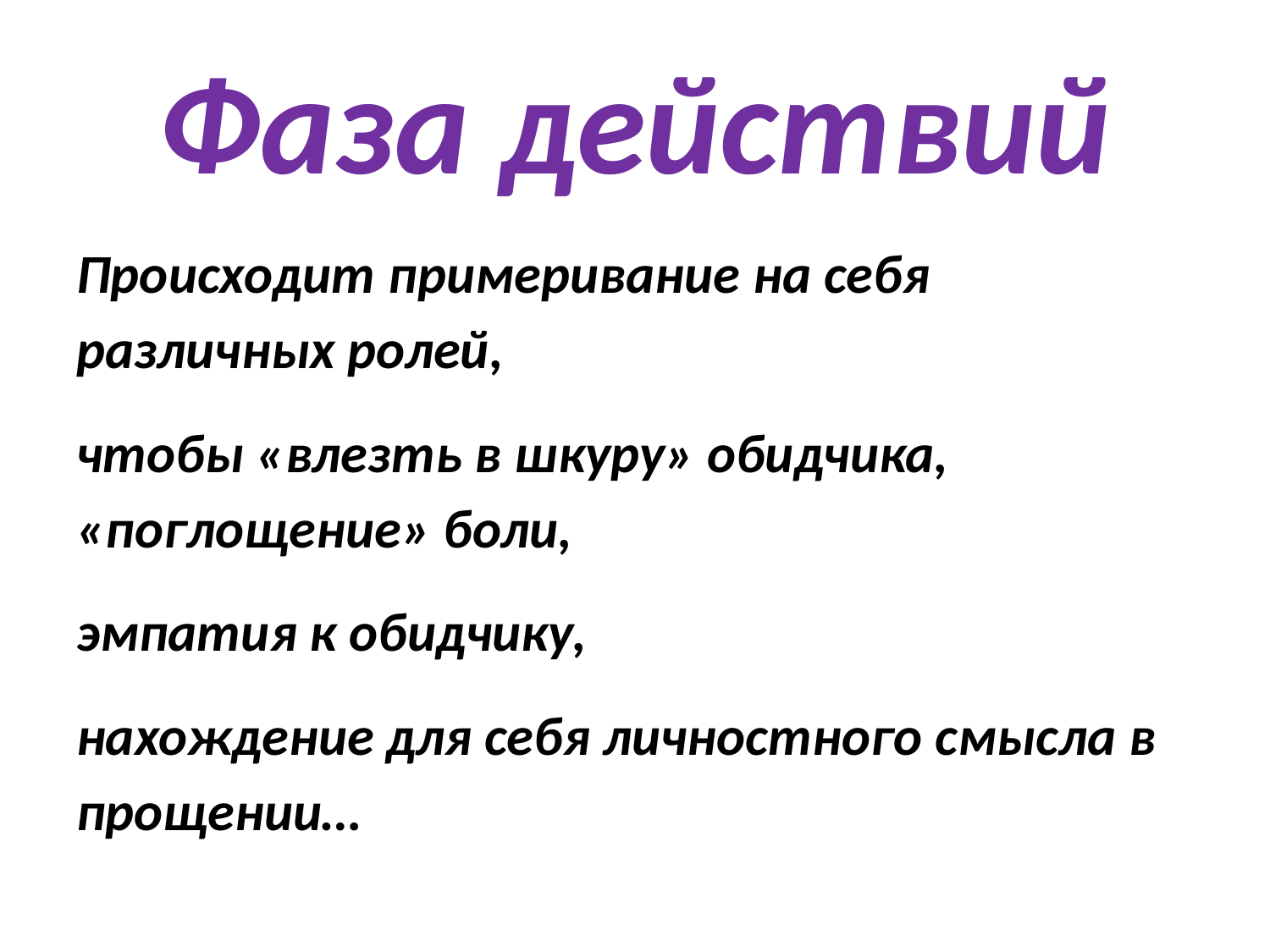

# Фаза действий
Происходит примеривание на себя различных ролей,
чтобы «влезть в шкуру» обидчика, «поглощение» боли,
эмпатия к обидчику,
нахождение для себя личностного смысла в прощении…